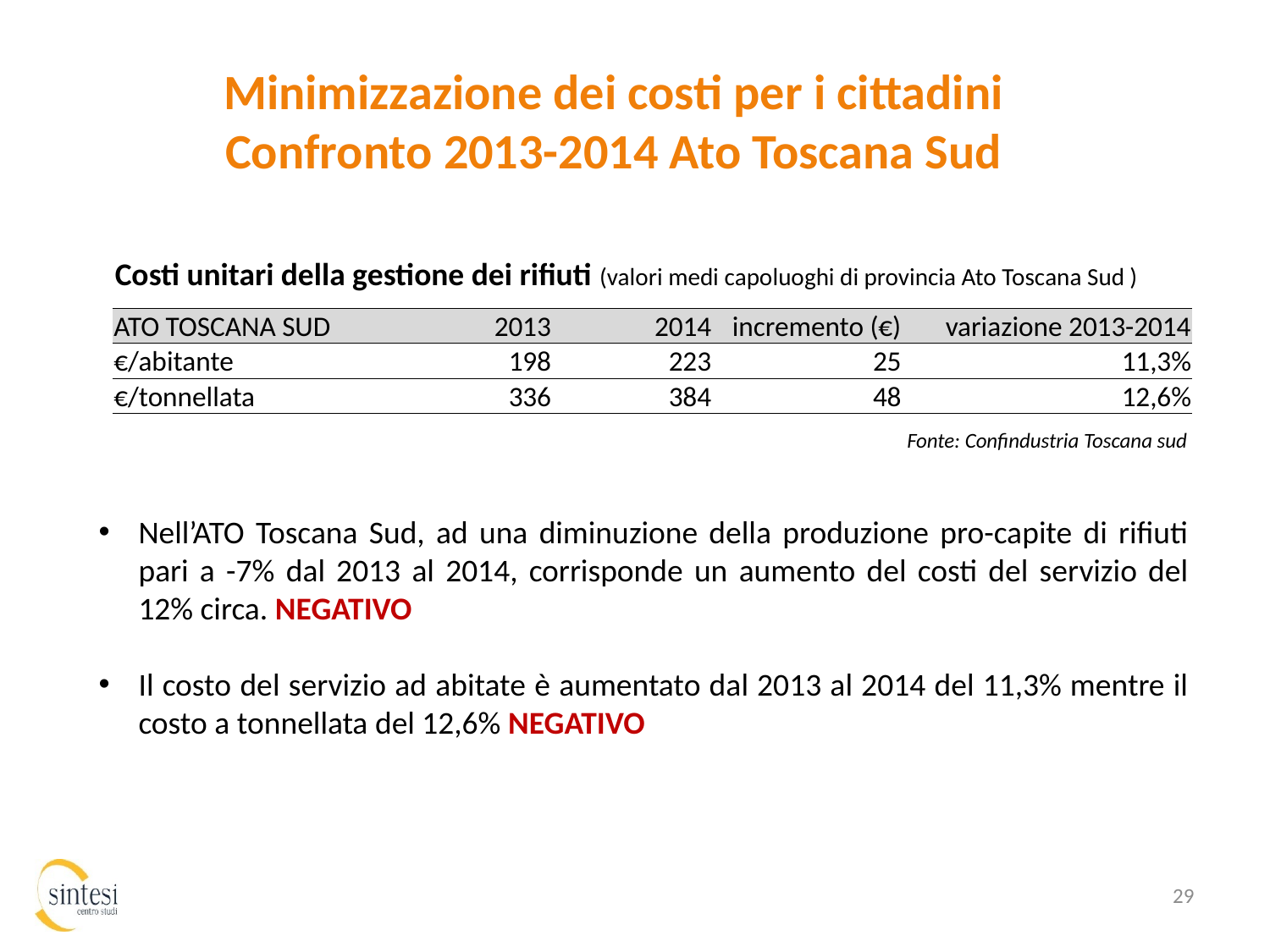

Minimizzazione dei costi per i cittadini
Confronto 2013-2014 Ato Toscana Sud
Costi unitari della gestione dei rifiuti (valori medi capoluoghi di provincia Ato Toscana Sud )
| ATO TOSCANA SUD | 2013 | 2014 | incremento (€) | variazione 2013-2014 |
| --- | --- | --- | --- | --- |
| €/abitante | 198 | 223 | 25 | 11,3% |
| €/tonnellata | 336 | 384 | 48 | 12,6% |
Fonte: Confindustria Toscana sud
Nell’ATO Toscana Sud, ad una diminuzione della produzione pro-capite di rifiuti pari a -7% dal 2013 al 2014, corrisponde un aumento del costi del servizio del 12% circa. NEGATIVO

Il costo del servizio ad abitate è aumentato dal 2013 al 2014 del 11,3% mentre il costo a tonnellata del 12,6% NEGATIVO

29